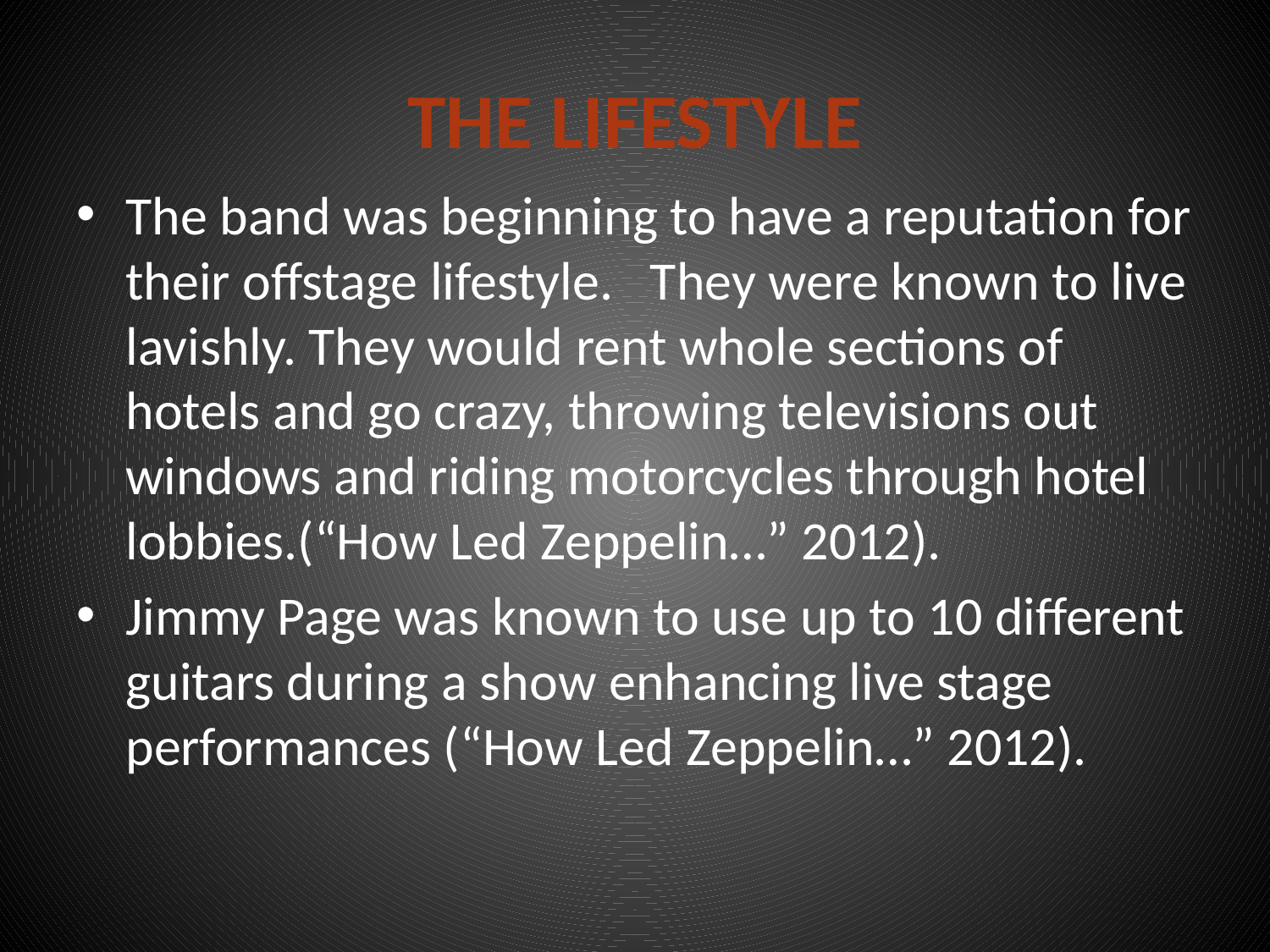

# The lifestyle
The band was beginning to have a reputation for their offstage lifestyle.   They were known to live lavishly. They would rent whole sections of hotels and go crazy, throwing televisions out windows and riding motorcycles through hotel lobbies.(“How Led Zeppelin…” 2012).
Jimmy Page was known to use up to 10 different guitars during a show enhancing live stage performances (“How Led Zeppelin…” 2012).